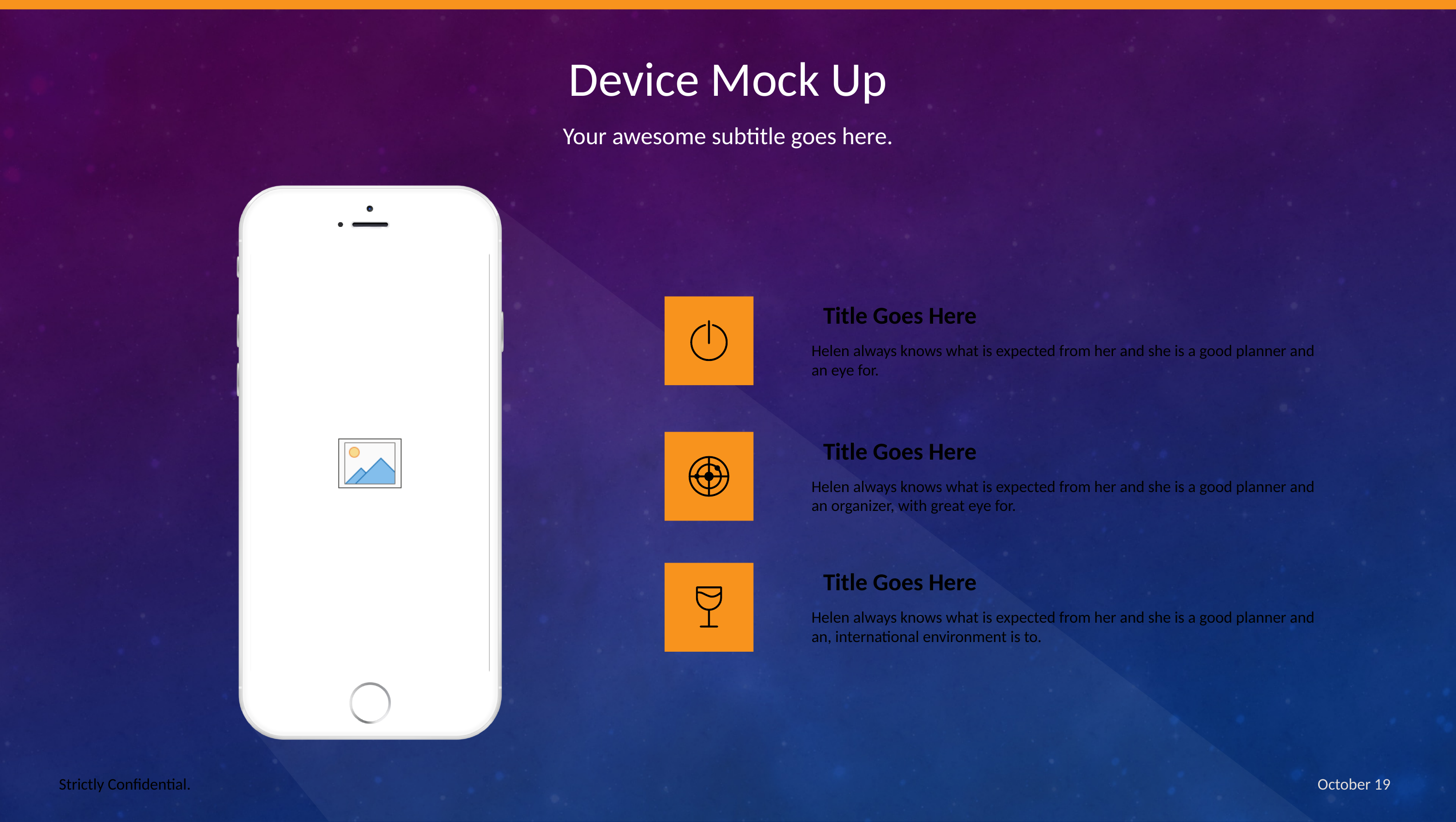

Device Mock Up
Your awesome subtitle goes here.

Title Goes Here

Helen always knows what is expected from her and she is a good planner and an eye for.

Title Goes Here

Helen always knows what is expected from her and she is a good planner and an organizer, with great eye for.

Title Goes Here

Helen always knows what is expected from her and she is a good planner and an, international environment is to.
Strictly Confidential.
October 19